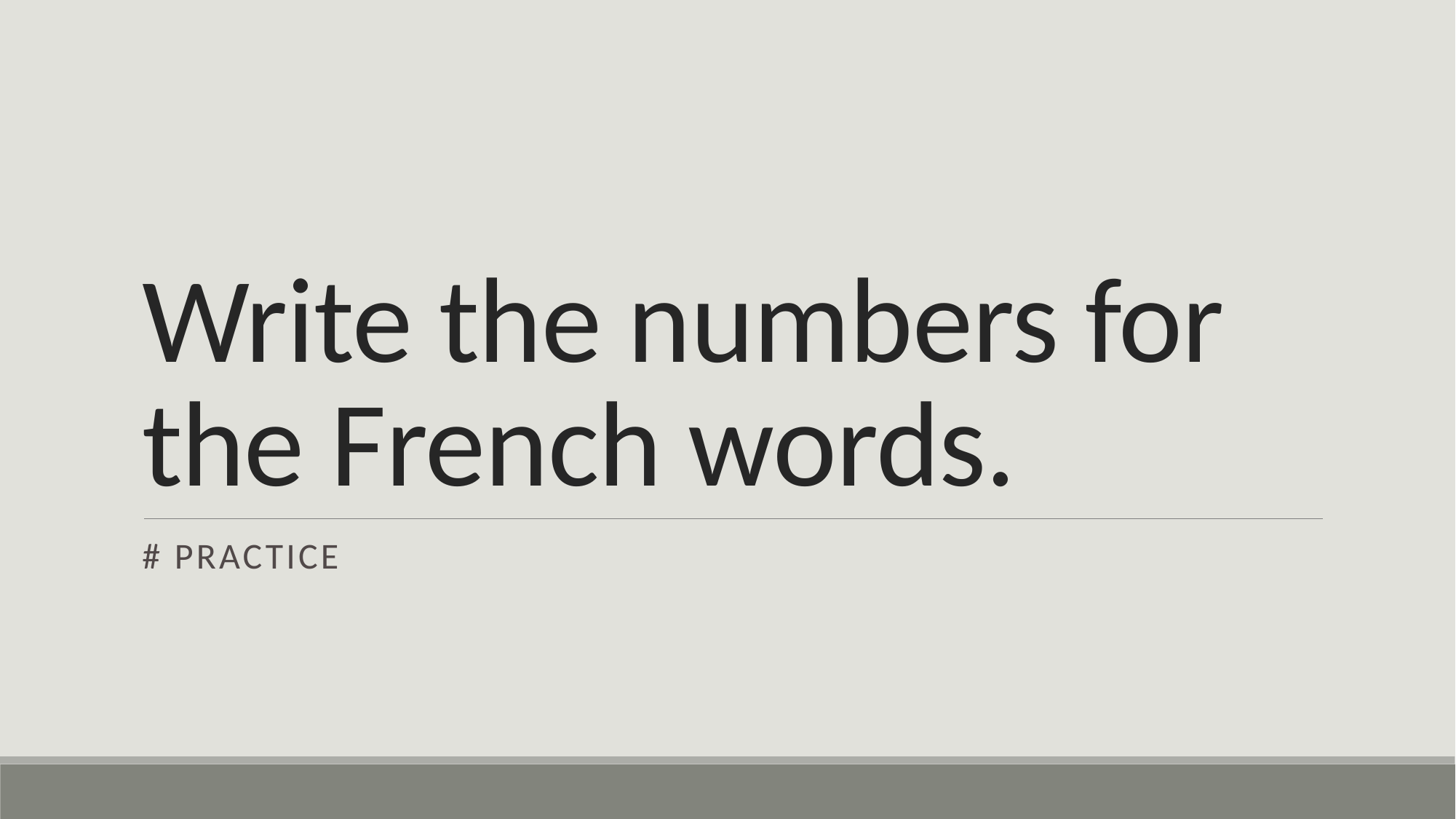

# Write the numbers for the French words.
# practice